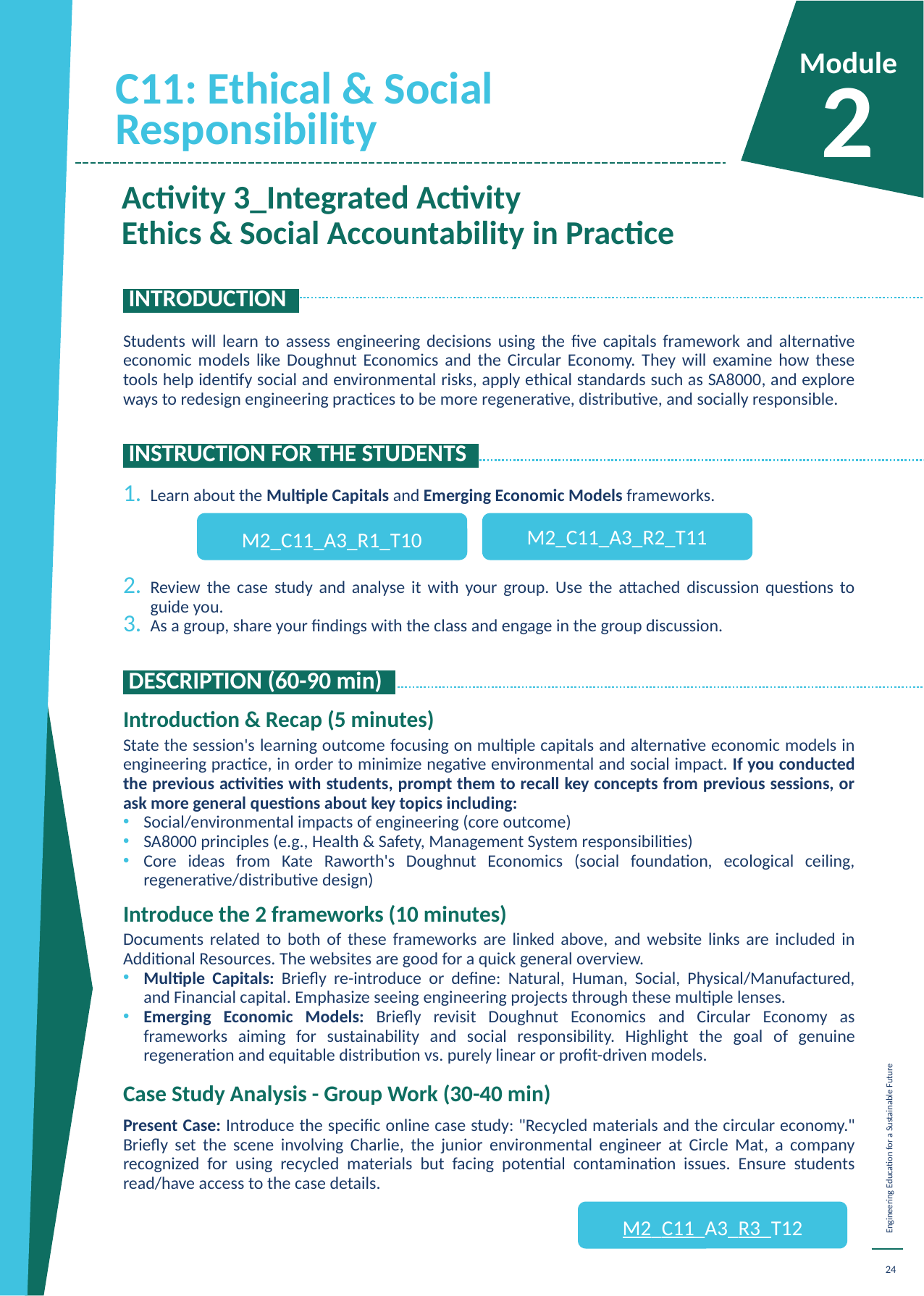

C11: Ethical & Social Responsibility
Module
2
Activity 3_Integrated Activity                                 Ethics & Social Accountability in Practice

 INTRODUCTION.

Students will learn to assess engineering decisions using the five capitals framework and alternative economic models like Doughnut Economics and the Circular Economy. They will examine how these tools help identify social and environmental risks, apply ethical standards such as SA8000, and explore ways to redesign engineering practices to be more regenerative, distributive, and socially responsible.

 INSTRUCTION FOR THE STUDENTS.

Learn about the Multiple Capitals and Emerging Economic Models frameworks.

Review the case study and analyse it with your group. Use the attached discussion questions to guide you.
As a group, share your findings with the class and engage in the group discussion.

 DESCRIPTION (60-90 min))

Introduction & Recap (5 minutes)
State the session's learning outcome focusing on multiple capitals and alternative economic models in engineering practice, in order to minimize negative environmental and social impact. If you conducted the previous activities with students, prompt them to recall key concepts from previous sessions, or ask more general questions about key topics including:
Social/environmental impacts of engineering (core outcome)
SA8000 principles (e.g., Health & Safety, Management System responsibilities)
Core ideas from Kate Raworth's Doughnut Economics (social foundation, ecological ceiling, regenerative/distributive design)

Introduce the 2 frameworks (10 minutes)
Documents related to both of these frameworks are linked above, and website links are included in Additional Resources. The websites are good for a quick general overview.
Multiple Capitals: Briefly re-introduce or define: Natural, Human, Social, Physical/Manufactured, and Financial capital. Emphasize seeing engineering projects through these multiple lenses.
Emerging Economic Models: Briefly revisit Doughnut Economics and Circular Economy as frameworks aiming for sustainability and social responsibility. Highlight the goal of genuine regeneration and equitable distribution vs. purely linear or profit-driven models.

Case Study Analysis - Group Work (30-40 min)
Present Case: Introduce the specific online case study: "Recycled materials and the circular economy." Briefly set the scene involving Charlie, the junior environmental engineer at Circle Mat, a company recognized for using recycled materials but facing potential contamination issues. Ensure students read/have access to the case details.

M2_C11_A3_R1_T10

M2_C11_A3_R2_T11

M2_C11_A3_R3_T12